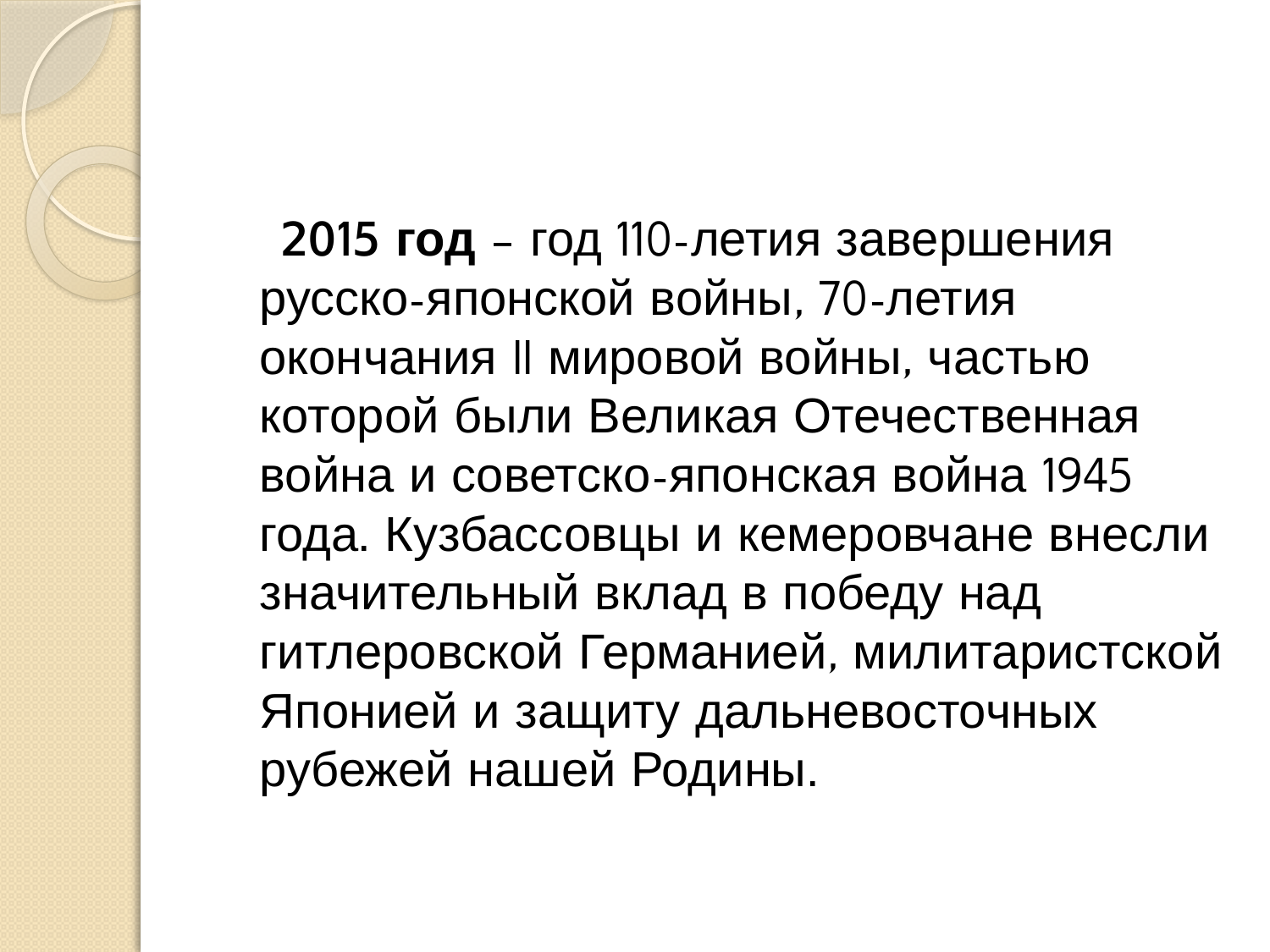

#
    2015 год – год 110-летия завершения русско-японской войны, 70-летия окончания II мировой войны, частью которой были Великая Отечественная война и советско-японская война 1945 года. Кузбассовцы и кемеровчане внесли значительный вклад в победу над гитлеровской Германией, милитаристской Японией и защиту дальневосточных рубежей нашей Родины.